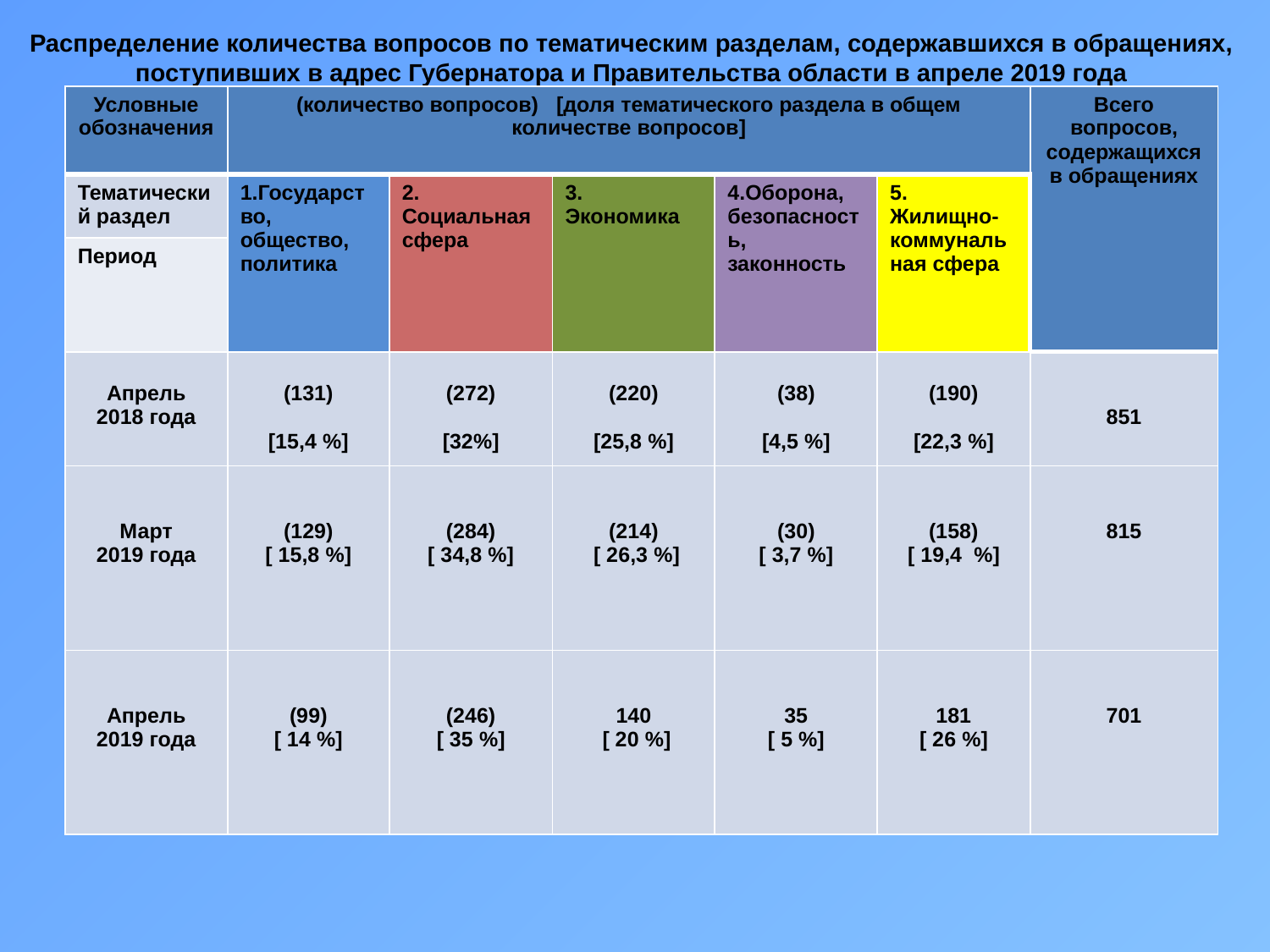

Распределение количества вопросов по тематическим разделам, содержавшихся в обращениях, поступивших в адрес Губернатора и Правительства области в апреле 2019 года

| Условные обозначения | (количество вопросов) [доля тематического раздела в общем количестве вопросов] |  |  |  |  | Всего вопросов, содержащихся в обращениях |
| --- | --- | --- | --- | --- | --- | --- |
| Тематический раздел | 1.Государство, общество, политика | 2. Социальная сфера | 3. Экономика | 4.Оборона, безопасность, законность | 5. Жилищно-коммунальная сфера |  |
| Период |  |  |  |  |  |  |
| Апрель 2018 года | (131) [15,4 %] | (272) [32%] | (220) [25,8 %] | (38) [4,5 %] | (190) [22,3 %] | 851 |
| Март 2019 года | (129) [ 15,8 %] | (284) [ 34,8 %] | (214) [ 26,3 %] | (30) [ 3,7 %] | (158) [ 19,4 %] | 815 |
| Апрель 2019 года | (99) [ 14 %] | (246) [ 35 %] | 140 [ 20 %] | 35 [ 5 %] | 181 [ 26 %] | 701 |